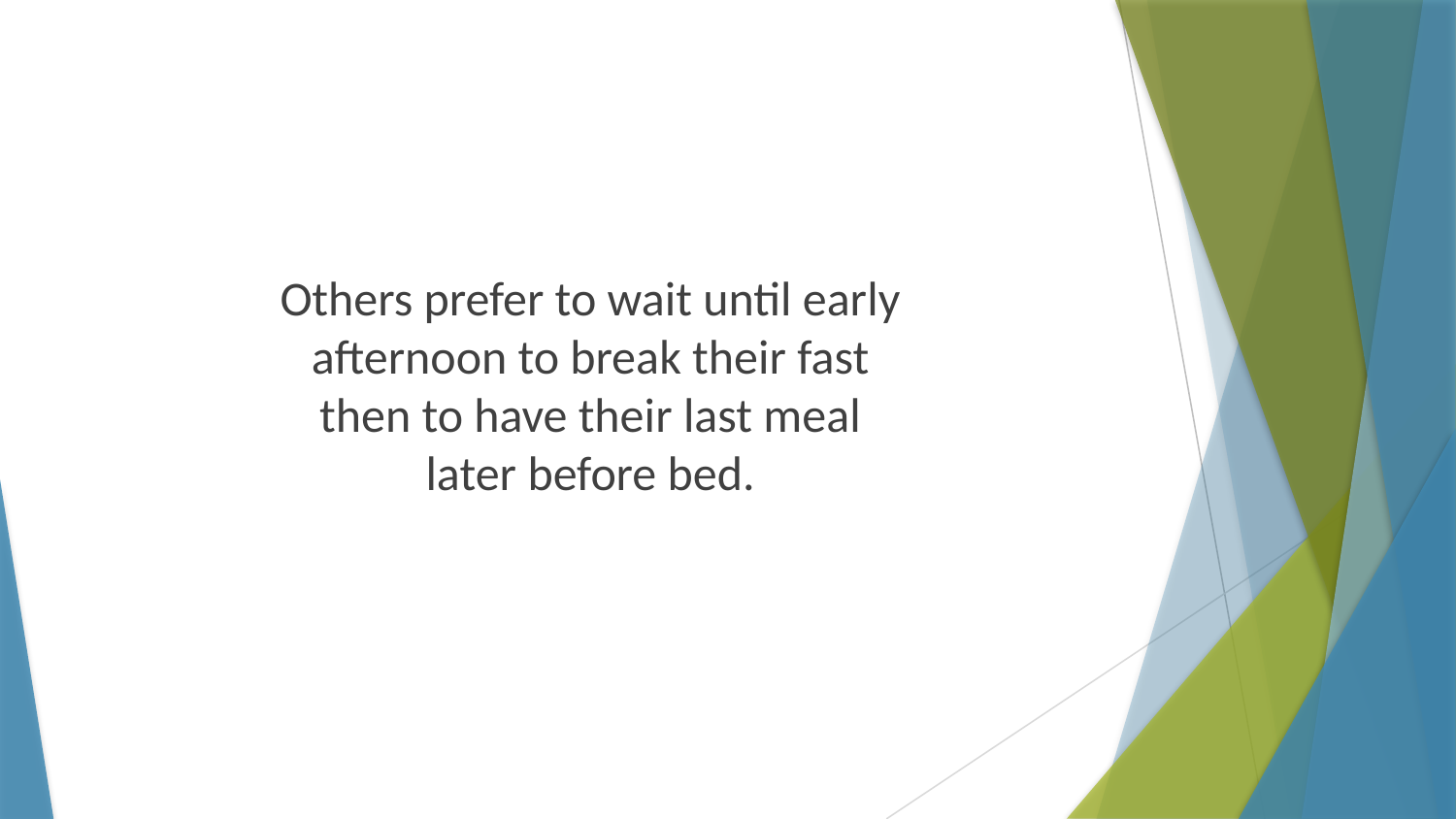

Others prefer to wait until early afternoon to break their fast then to have their last meal later before bed.